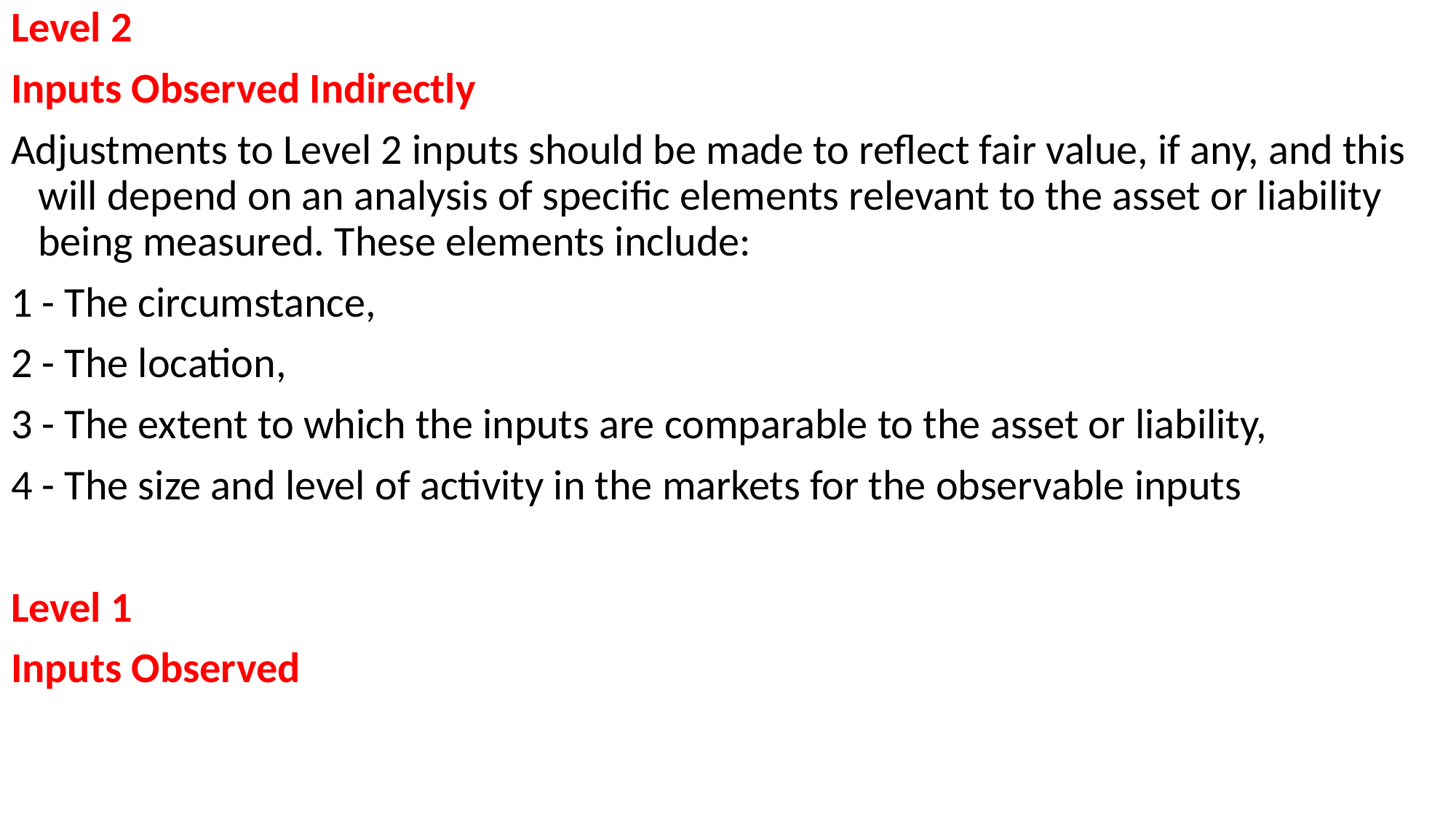

Level 2
Inputs Observed Indirectly
Adjustments to Level 2 inputs should be made to reflect fair value, if any, and this will depend on an analysis of specific elements relevant to the asset or liability being measured. These elements include:
1 - The circumstance,
2 - The location,
3 - The extent to which the inputs are comparable to the asset or liability,
4 - The size and level of activity in the markets for the observable inputs

Level 1
Inputs Observed